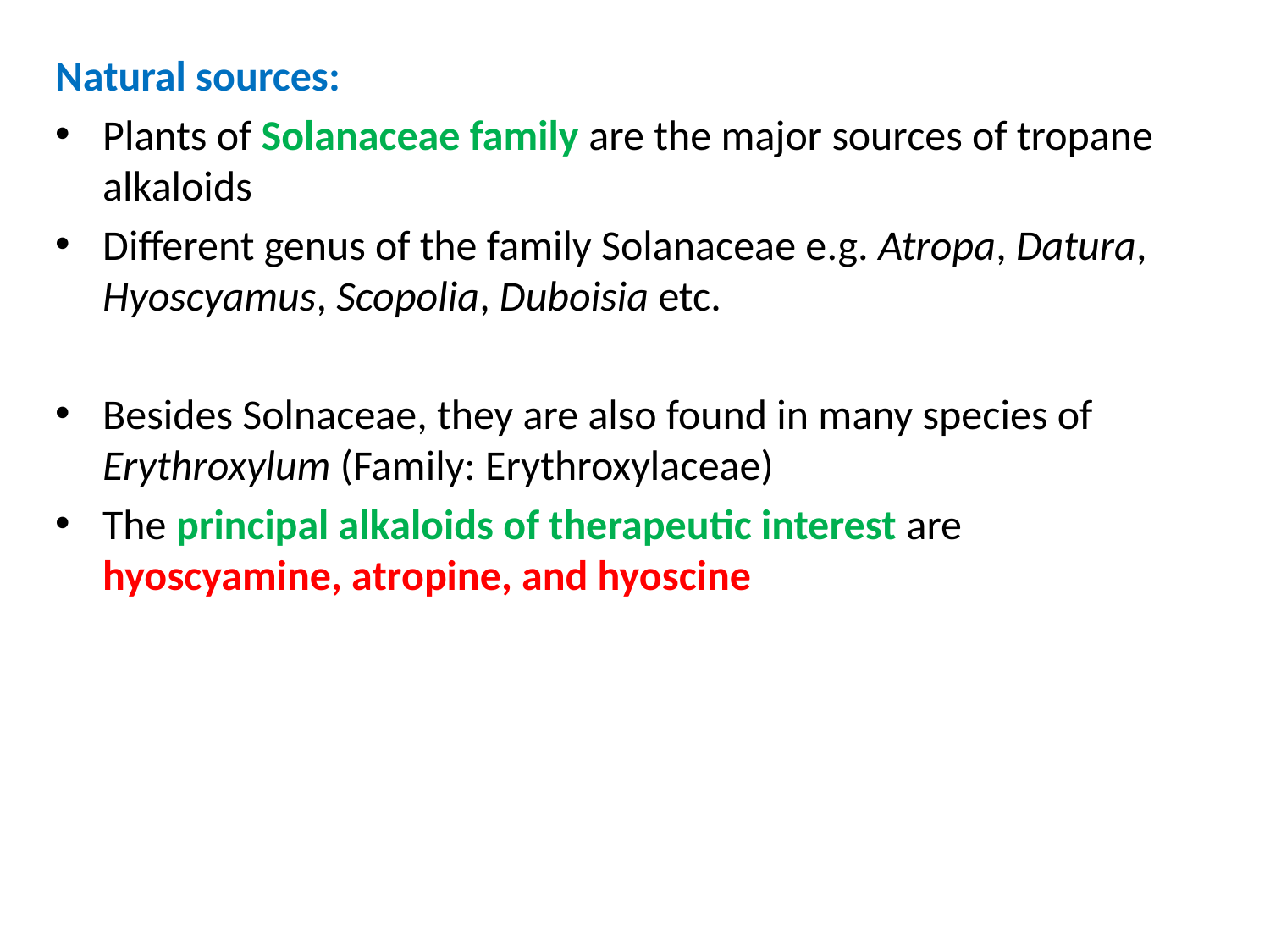

Natural sources:
Plants of Solanaceae family are the major sources of tropane alkaloids
Different genus of the family Solanaceae e.g. Atropa, Datura, Hyoscyamus, Scopolia, Duboisia etc.

Besides Solnaceae, they are also found in many species of Erythroxylum (Family: Erythroxylaceae)
The principal alkaloids of therapeutic interest are hyoscyamine, atropine, and hyoscine